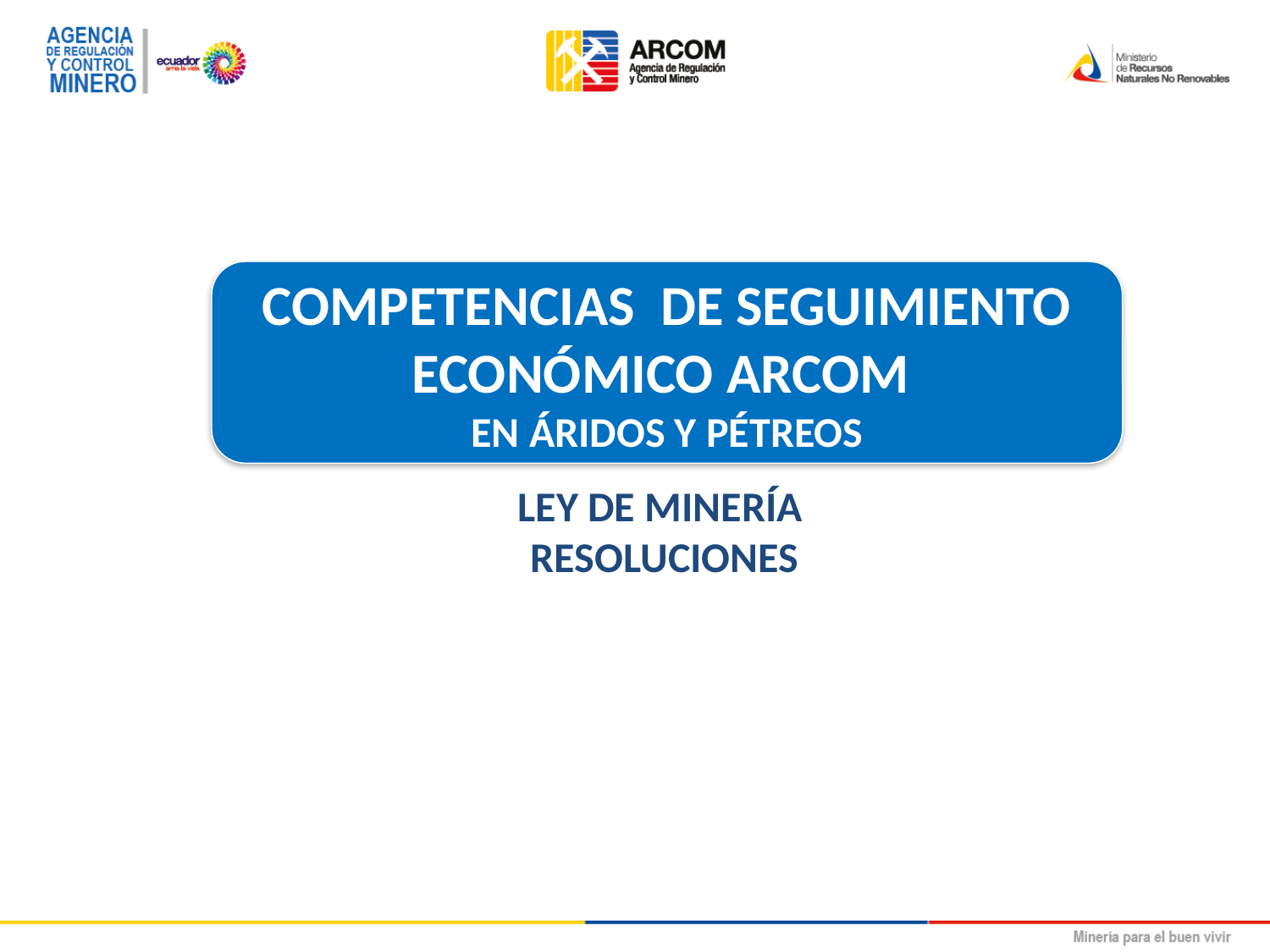

COMPETENCIAS  DE SEGUIMIENTO ECONÓMICO ARCOM
EN ÁRIDOS Y PÉTREOS
LEY DE MINERÍA
RESOLUCIONES